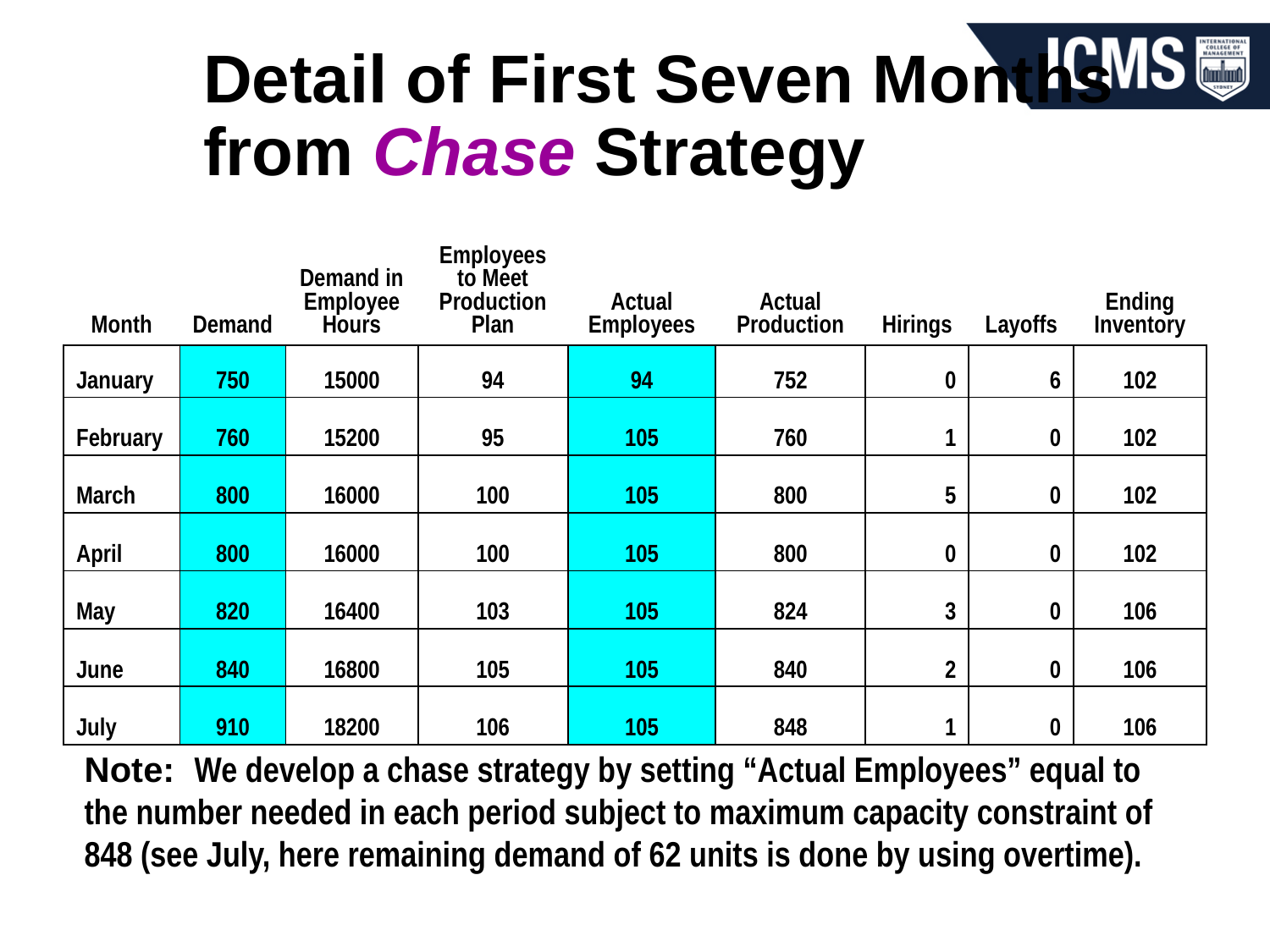

# Detail of First Seven Months from Chase Strategy
| Month | Demand | Demand in Employee Hours | Employees to Meet Production Plan | Actual Employees | Actual Production | Hirings | Layoffs | Ending Inventory |
| --- | --- | --- | --- | --- | --- | --- | --- | --- |
| January | 750 | 15000 | 94 | 94 | 752 | 0 | 6 | 102 |
| February | 760 | 15200 | 95 | 105 | 760 | 1 | 0 | 102 |
| March | 800 | 16000 | 100 | 105 | 800 | 5 | 0 | 102 |
| April | 800 | 16000 | 100 | 105 | 800 | 0 | 0 | 102 |
| May | 820 | 16400 | 103 | 105 | 824 | 3 | 0 | 106 |
| June | 840 | 16800 | 105 | 105 | 840 | 2 | 0 | 106 |
| July | 910 | 18200 | 106 | 105 | 848 | 1 | 0 | 106 |
Note:  We develop a chase strategy by setting “Actual Employees” equal to the number needed in each period subject to maximum capacity constraint of 848 (see July, here remaining demand of 62 units is done by using overtime).